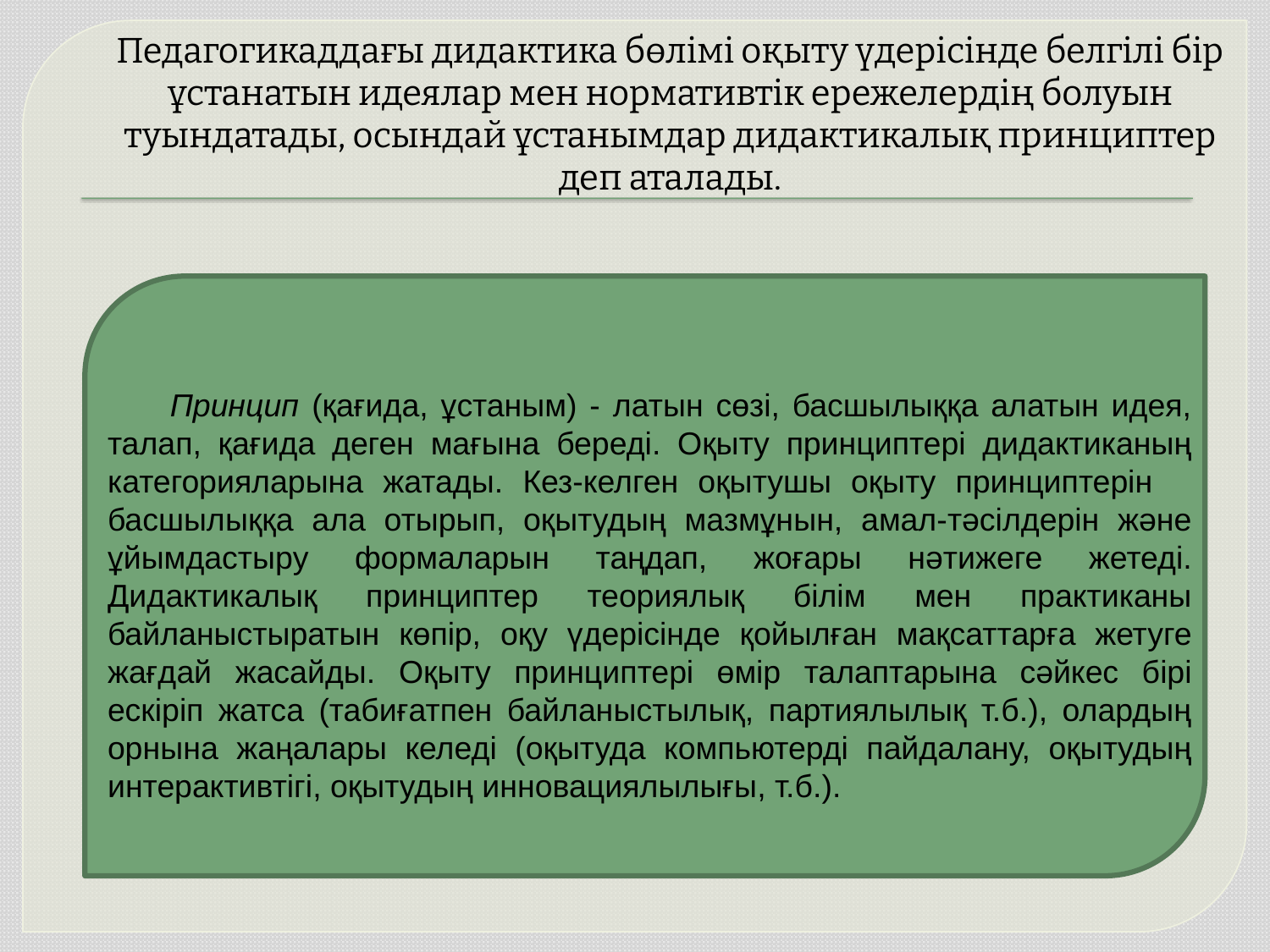

# Педагогикаддағы дидактика бөлімі оқыту үдерісінде белгілі бір ұстанатын идеялар мен нормативтік ережелердің болуын туындатады, осындай ұстанымдар дидактикалық принциптер деп аталады.

Принцип (қағида, ұстаным) - латын сөзі, басшылыққа алатын идея, талап, қағида деген мағына береді. Оқыту принциптері дидактиканың категорияларына жатады. Кез-келген оқытушы оқыту принциптерін   басшылыққа ала отырып, оқытудың мазмұнын, амал-тәсілдерін және ұйымдастыру формаларын таңдап, жоғары нәтижеге жетеді. Дидактикалық принциптер теориялық білім мен практиканы байланыстыратын көпір, оқу үдерісінде қойылған мақсаттарға жетуге жағдай жасайды. Оқыту принциптері өмір талаптарына сәйкес бірі ескіріп жатса (табиғатпен байланыстылық, партиялылық т.б.), олардың орнына жаңалары келеді (оқытуда компьютерді пайдалану, оқытудың интерактивтігі, оқытудың инновациялылығы, т.б.).